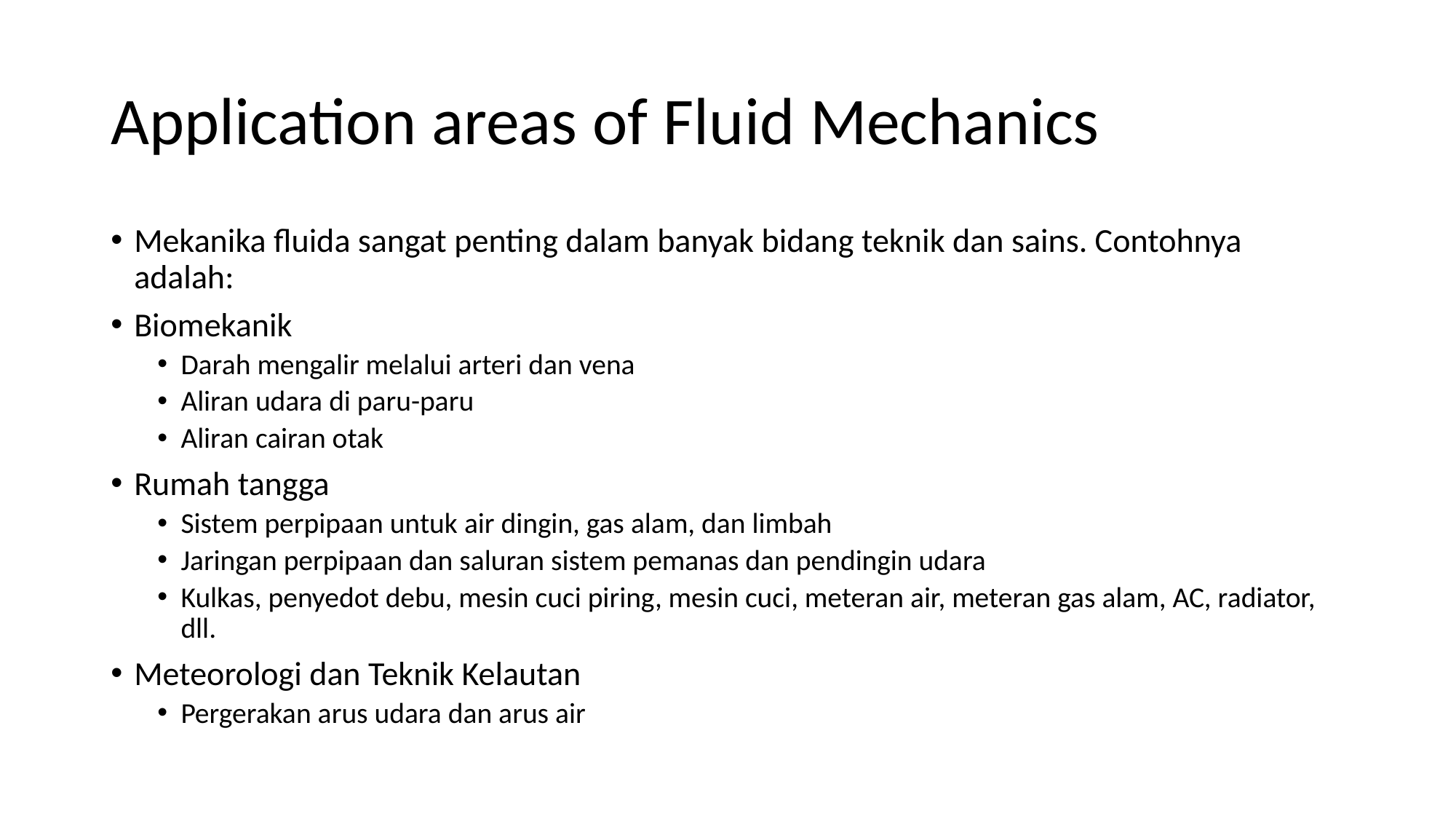

# Application areas of Fluid Mechanics
Mekanika fluida sangat penting dalam banyak bidang teknik dan sains. Contohnya adalah:
Biomekanik
Darah mengalir melalui arteri dan vena
Aliran udara di paru-paru
Aliran cairan otak
Rumah tangga
Sistem perpipaan untuk air dingin, gas alam, dan limbah
Jaringan perpipaan dan saluran sistem pemanas dan pendingin udara
Kulkas, penyedot debu, mesin cuci piring, mesin cuci, meteran air, meteran gas alam, AC, radiator, dll.
Meteorologi dan Teknik Kelautan
Pergerakan arus udara dan arus air